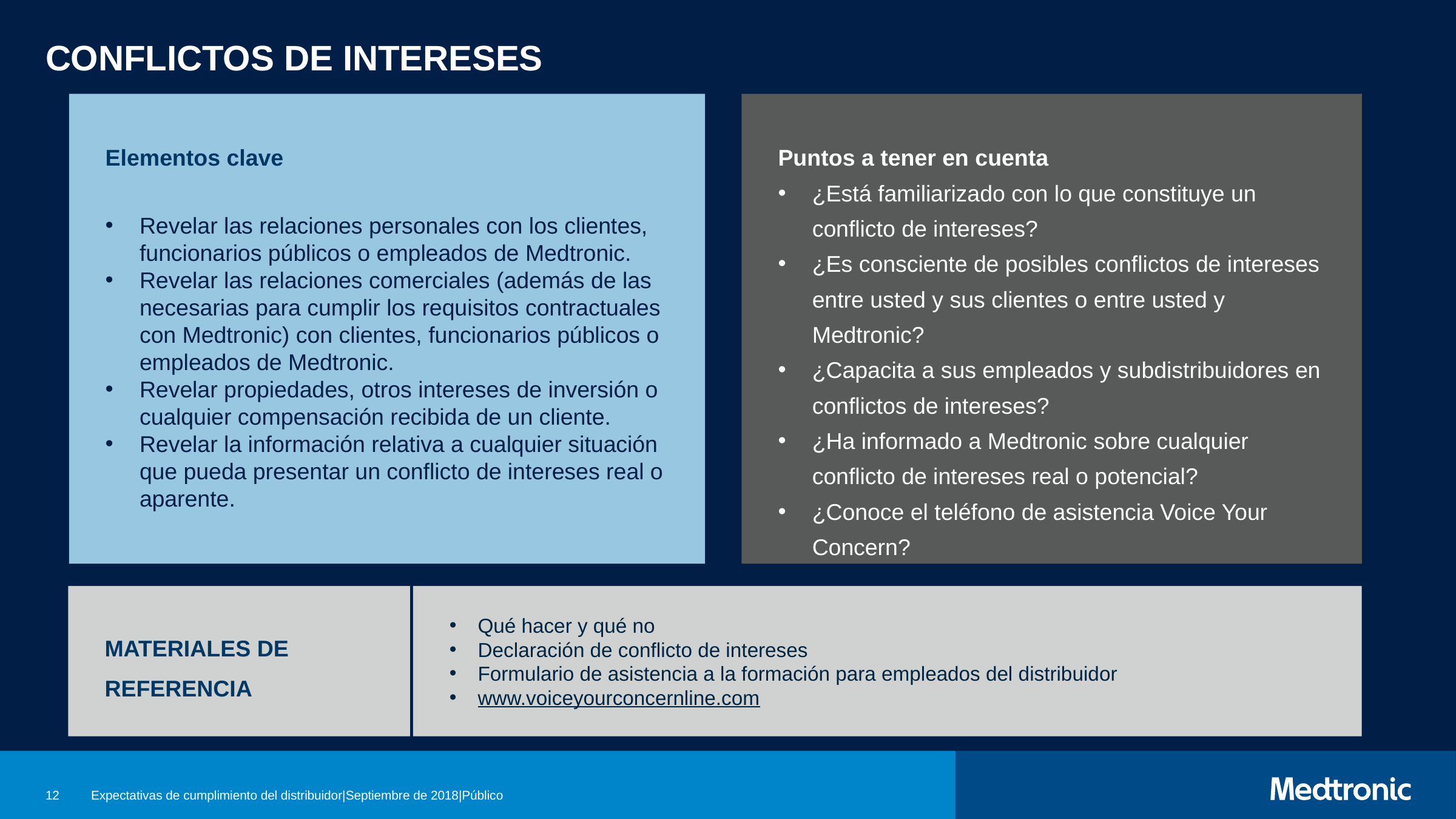

# CONFLICTOS DE INTERESES
Elementos clave

Revelar las relaciones personales con los clientes, funcionarios públicos o empleados de Medtronic.
Revelar las relaciones comerciales (además de las necesarias para cumplir los requisitos contractuales con Medtronic) con clientes, funcionarios públicos o empleados de Medtronic.
Revelar propiedades, otros intereses de inversión o cualquier compensación recibida de un cliente.
Revelar la información relativa a cualquier situación que pueda presentar un conflicto de intereses real o aparente.

Puntos a tener en cuenta
¿Está familiarizado con lo que constituye un conflicto de intereses?
¿Es consciente de posibles conflictos de intereses entre usted y sus clientes o entre usted y Medtronic?
¿Capacita a sus empleados y subdistribuidores en conflictos de intereses?
¿Ha informado a Medtronic sobre cualquier conflicto de intereses real o potencial?
¿Conoce el teléfono de asistencia Voice Your Concern?
MATERIALES DE REFERENCIA
Qué hacer y qué no
Declaración de conflicto de intereses
Formulario de asistencia a la formación para empleados del distribuidor
www.voiceyourconcernline.com
12
Expectativas de cumplimiento del distribuidor	|	Septiembre de 2018	|	Público